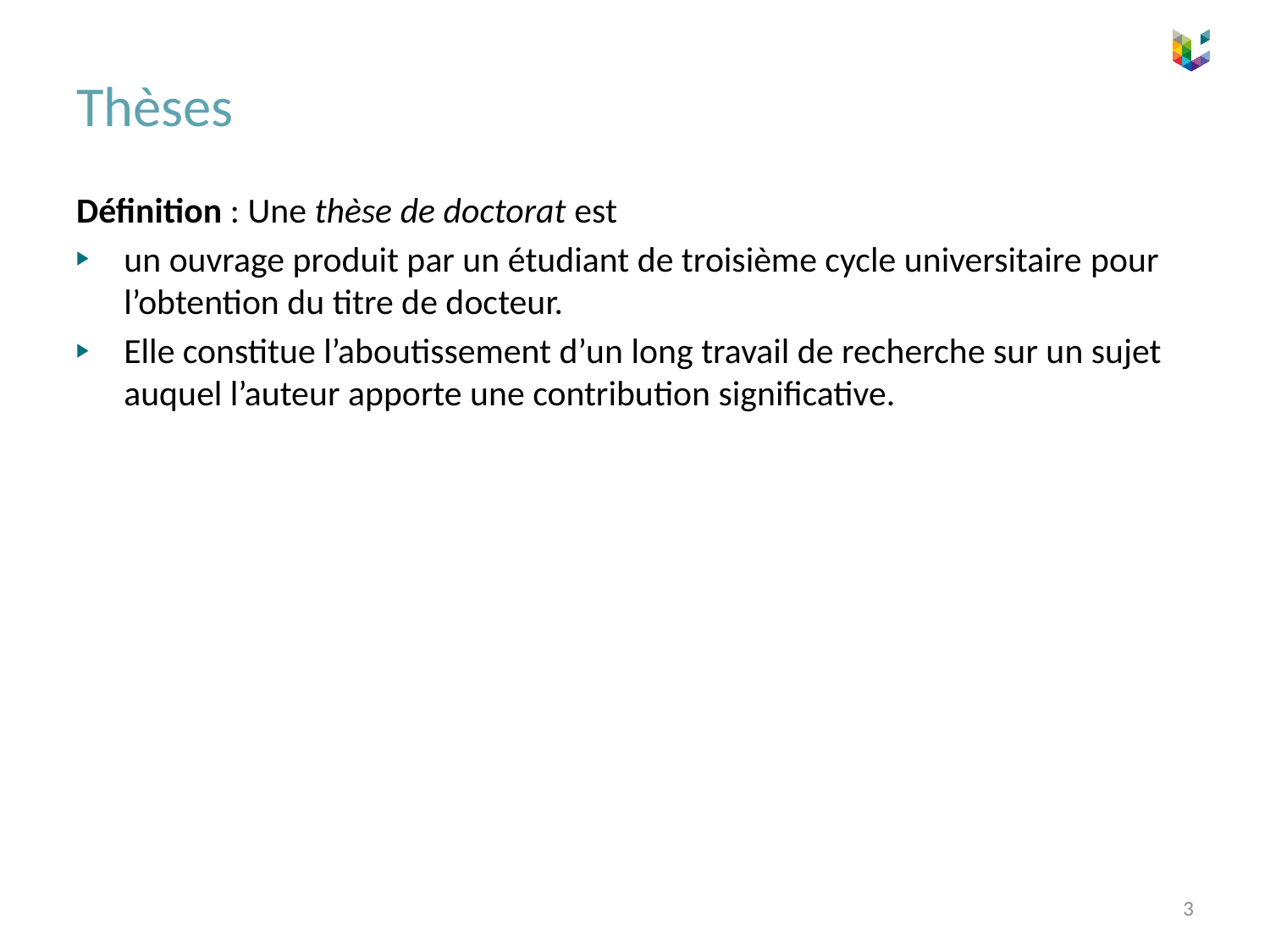

# Thèses
Définition : Une thèse de doctorat est
un ouvrage produit par un étudiant de troisième cycle universitaire pour l’obtention du titre de docteur.
Elle constitue l’aboutissement d’un long travail de recherche sur un sujet auquel l’auteur apporte une contribution significative.
3